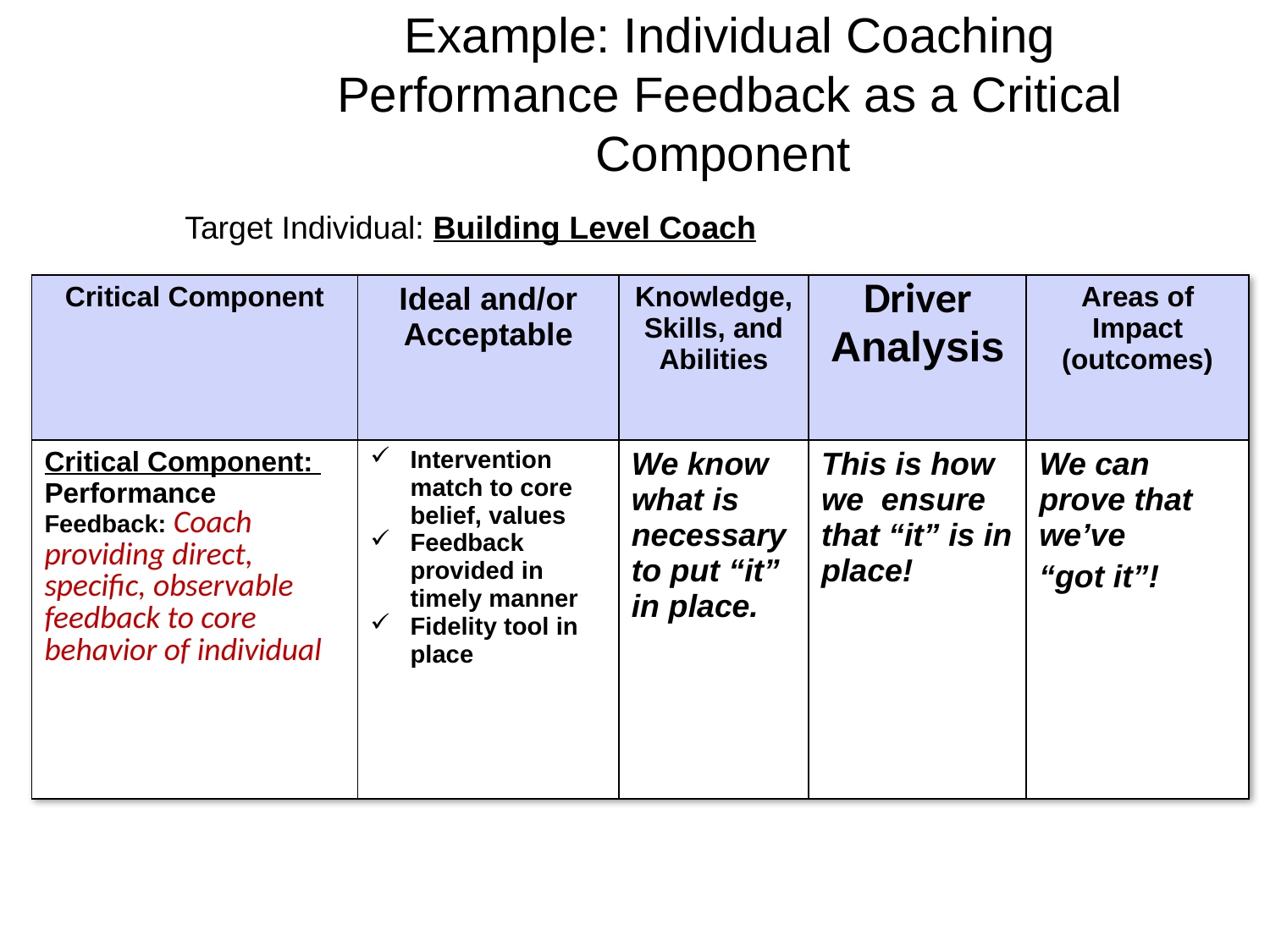

# Example: Individual Coaching Performance Feedback as a Critical Component
Target Individual: Building Level Coach
| Critical Component | Ideal and/or Acceptable | Knowledge, Skills, and Abilities | Driver Analysis | Areas of Impact (outcomes) |
| --- | --- | --- | --- | --- |
| Critical Component: Performance Feedback: Coach providing direct, specific, observable feedback to core behavior of individual | Intervention match to core belief, values Feedback provided in timely manner Fidelity tool in place | We know what is necessary to put “it” in place. | This is how we ensure that “it” is in place! | We can prove that we’ve “got it”! |